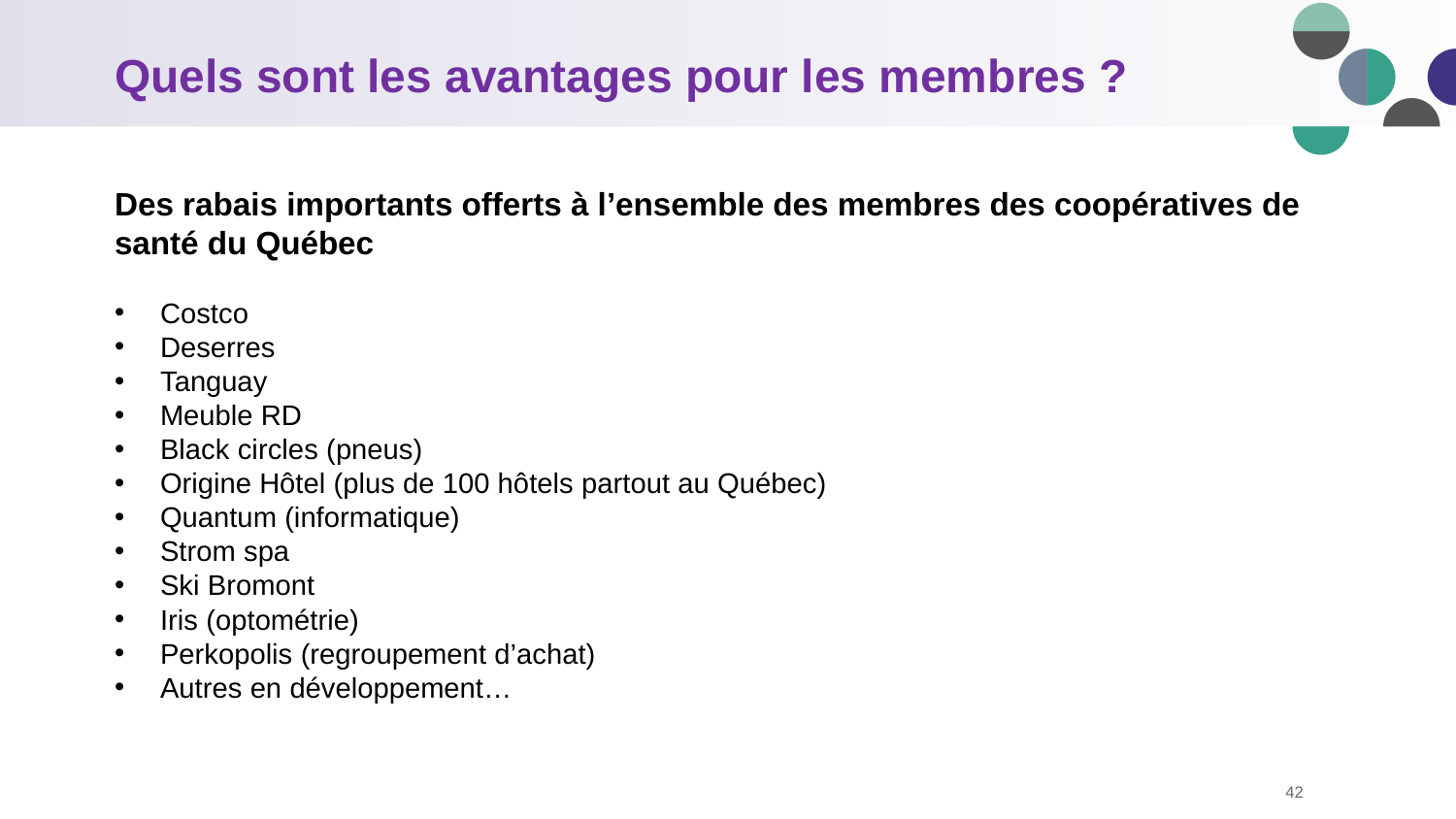

# Quels sont les avantages pour les membres ?
Des rabais importants offerts à l’ensemble des membres des coopératives de santé du Québec

Costco
Deserres
Tanguay
Meuble RD
Black circles (pneus)
Origine Hôtel (plus de 100 hôtels partout au Québec)
Quantum (informatique)
Strom spa
Ski Bromont
Iris (optométrie)
Perkopolis (regroupement d’achat)
Autres en développement…